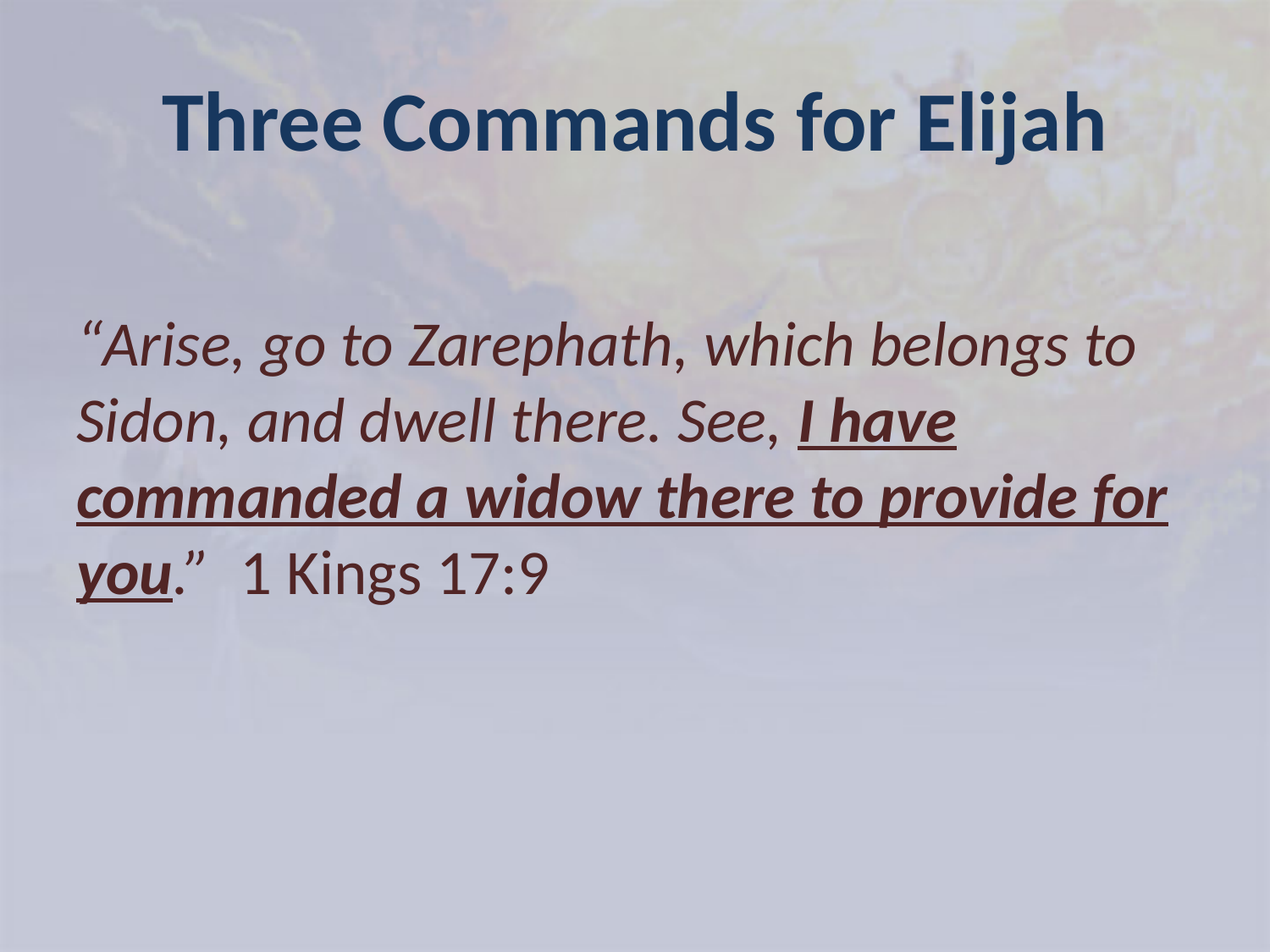

# Three Commands for Elijah
“Arise, go to Zarephath, which belongs to Sidon, and dwell there. See, I have commanded a widow there to provide for you.”  1 Kings 17:9